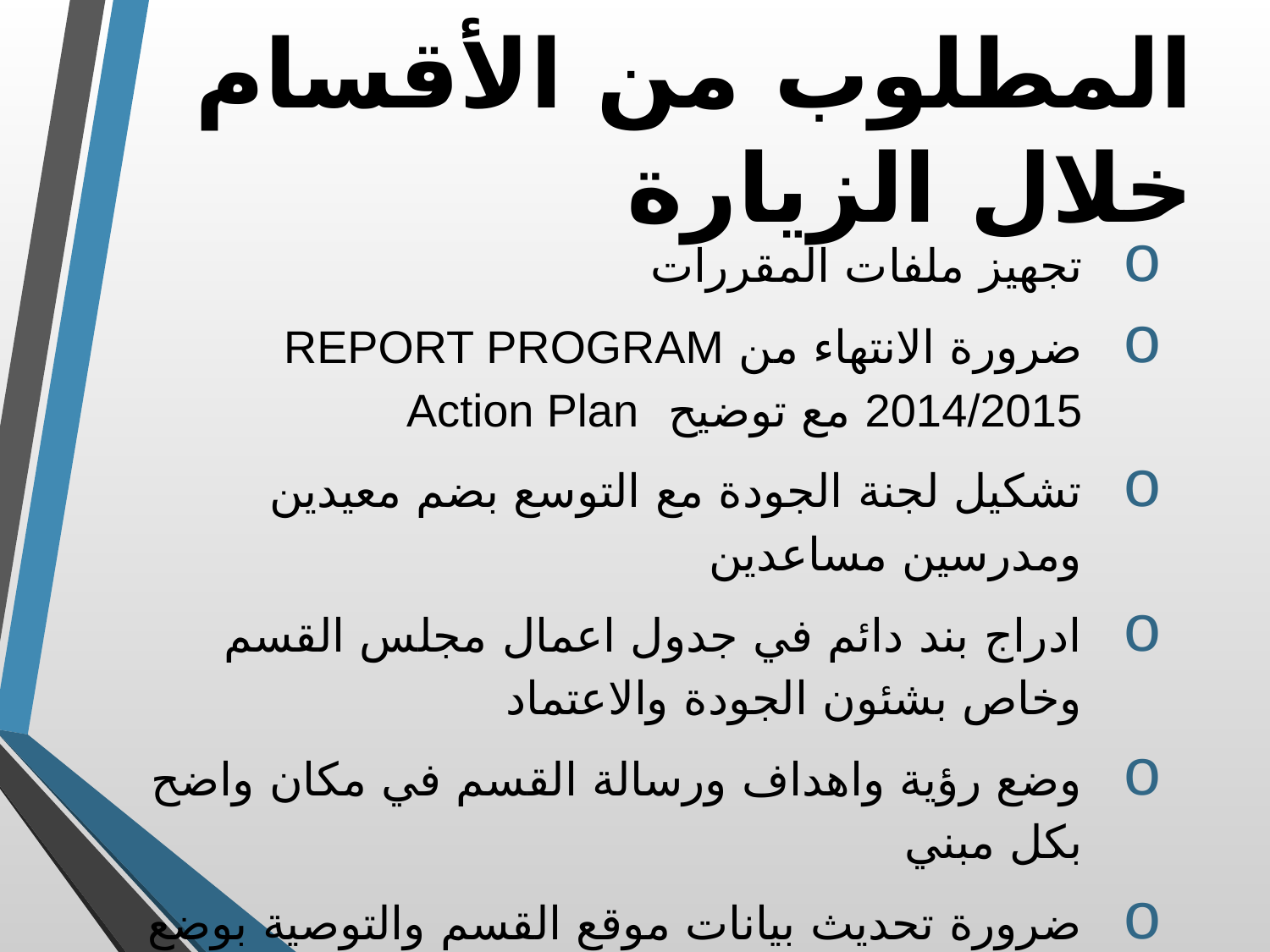

# المطلوب من الأقسام خلال الزيارة
تجهيز ملفات المقررات
ضرورة الانتهاء من REPORT PROGRAM 2014/2015 مع توضيح  Action Plan
تشكيل لجنة الجودة مع التوسع بضم معيدين ومدرسين مساعدين
ادراج بند دائم في جدول اعمال مجلس القسم وخاص بشئون الجودة والاعتماد
وضع رؤية واهداف ورسالة القسم في مكان واضح بكل مبني
ضرورة تحديث بيانات موقع القسم والتوصية بوضع ILOs بالمكان المخصص لها بالموقع
تجهيز المعامل
توعية الطلاب وأعضاء هيئة التدريس بزيارة الإعتماد